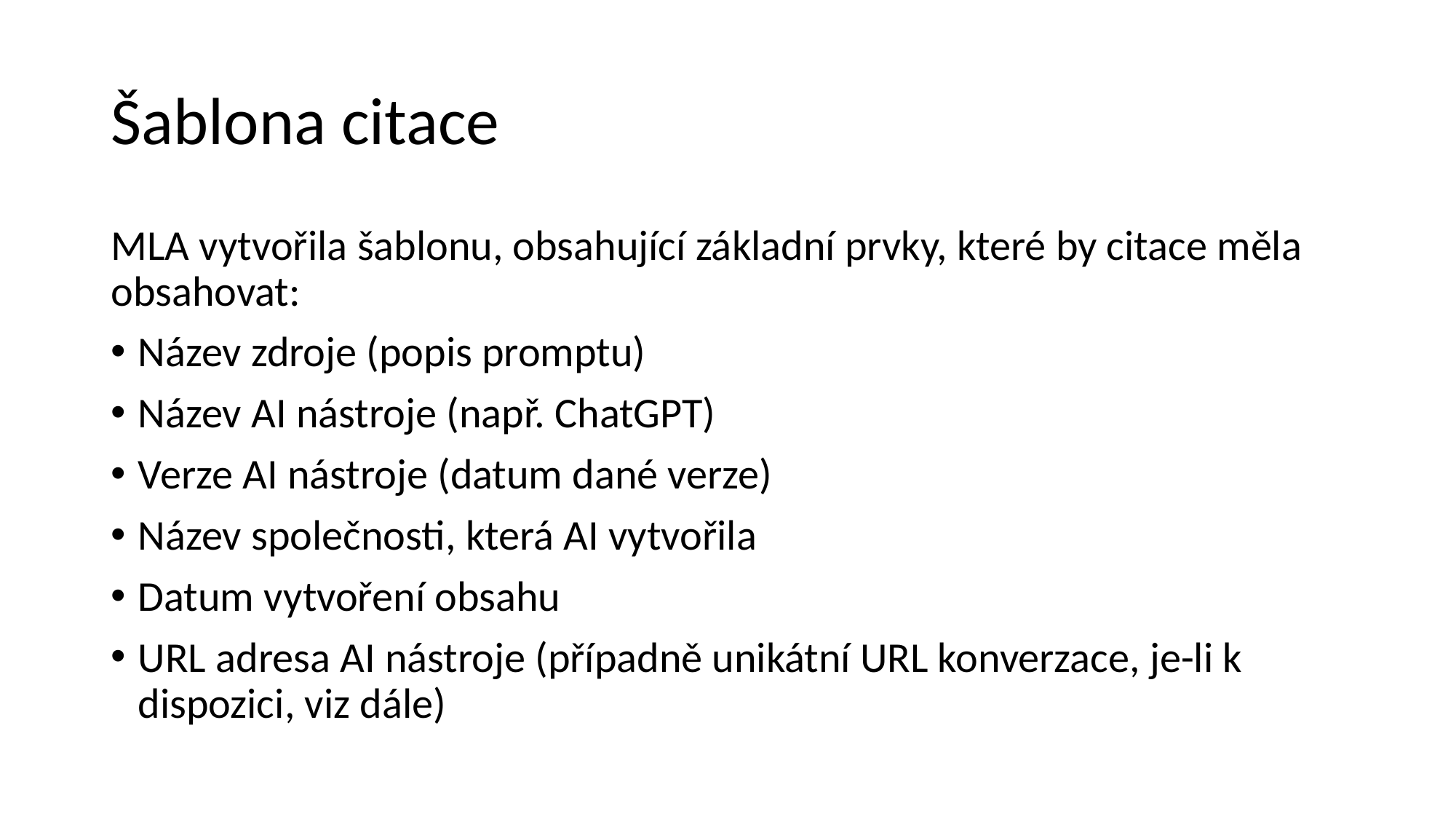

# Šablona citace
MLA vytvořila šablonu, obsahující základní prvky, které by citace měla obsahovat:
Název zdroje (popis promptu)
Název AI nástroje (např. ChatGPT)
Verze AI nástroje (datum dané verze)
Název společnosti, která AI vytvořila
Datum vytvoření obsahu
URL adresa AI nástroje (případně unikátní URL konverzace, je-li k dispozici, viz dále)